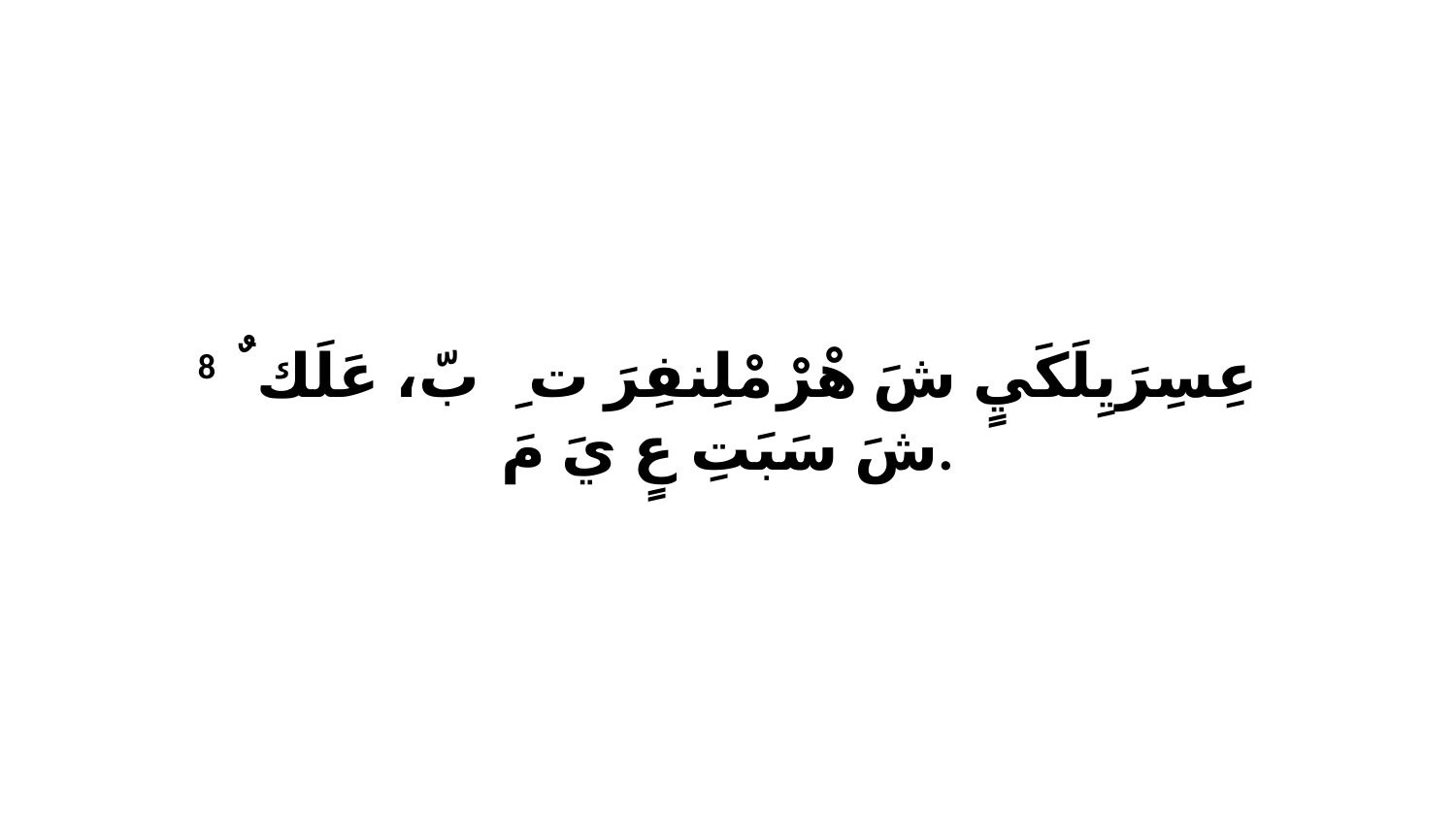

8 عِسِرَيِلَكَيٍ شَ هْرْ مْلِنفِرَ تِ ﭑ بّ، عَلَكٌ ﭑ شَ سَبَتِ عٍ يَ مَ.